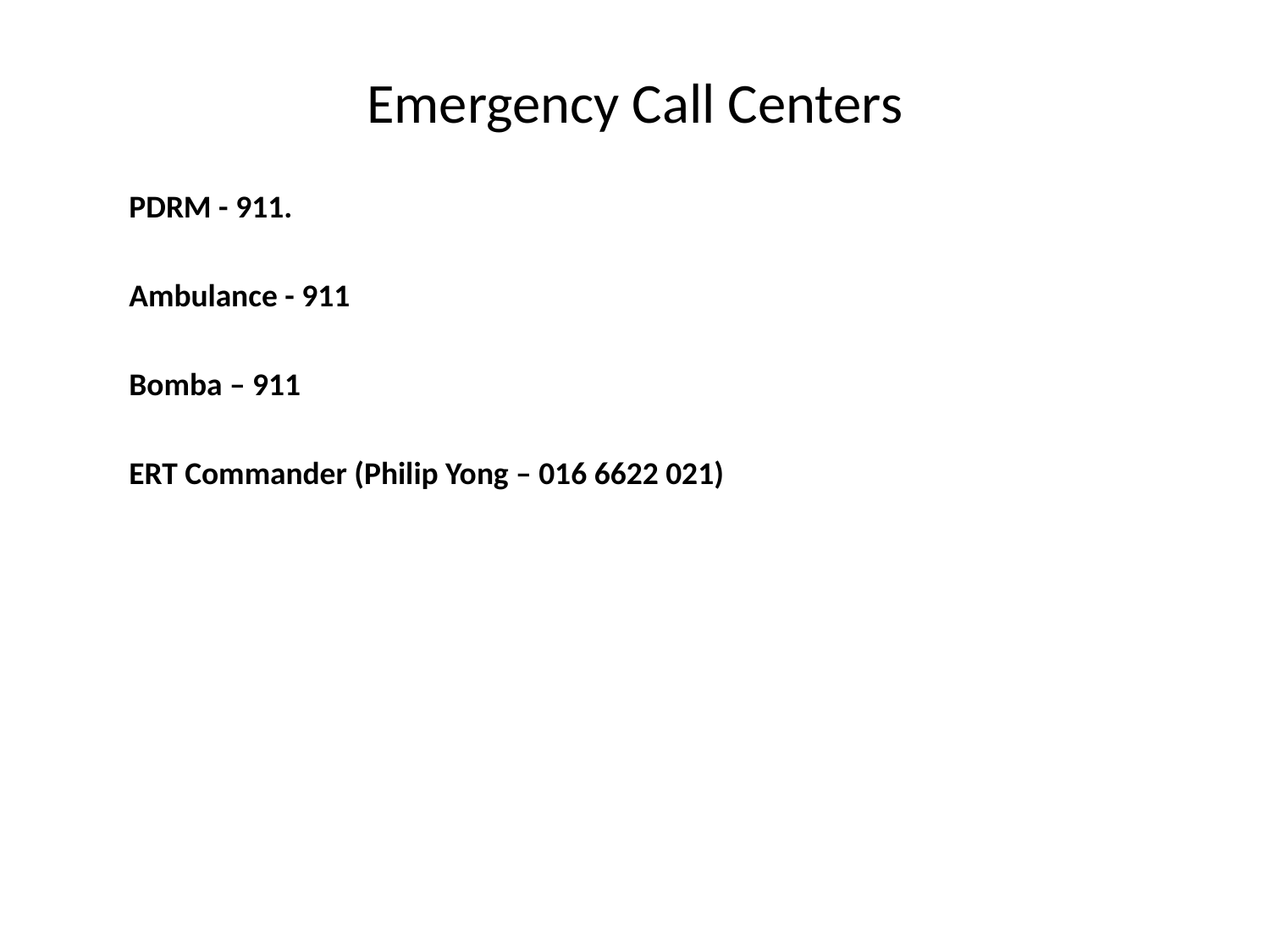

# Emergency Call Centers
PDRM - 911.

Ambulance - 911

Bomba – 911

ERT Commander (Philip Yong – 016 6622 021)